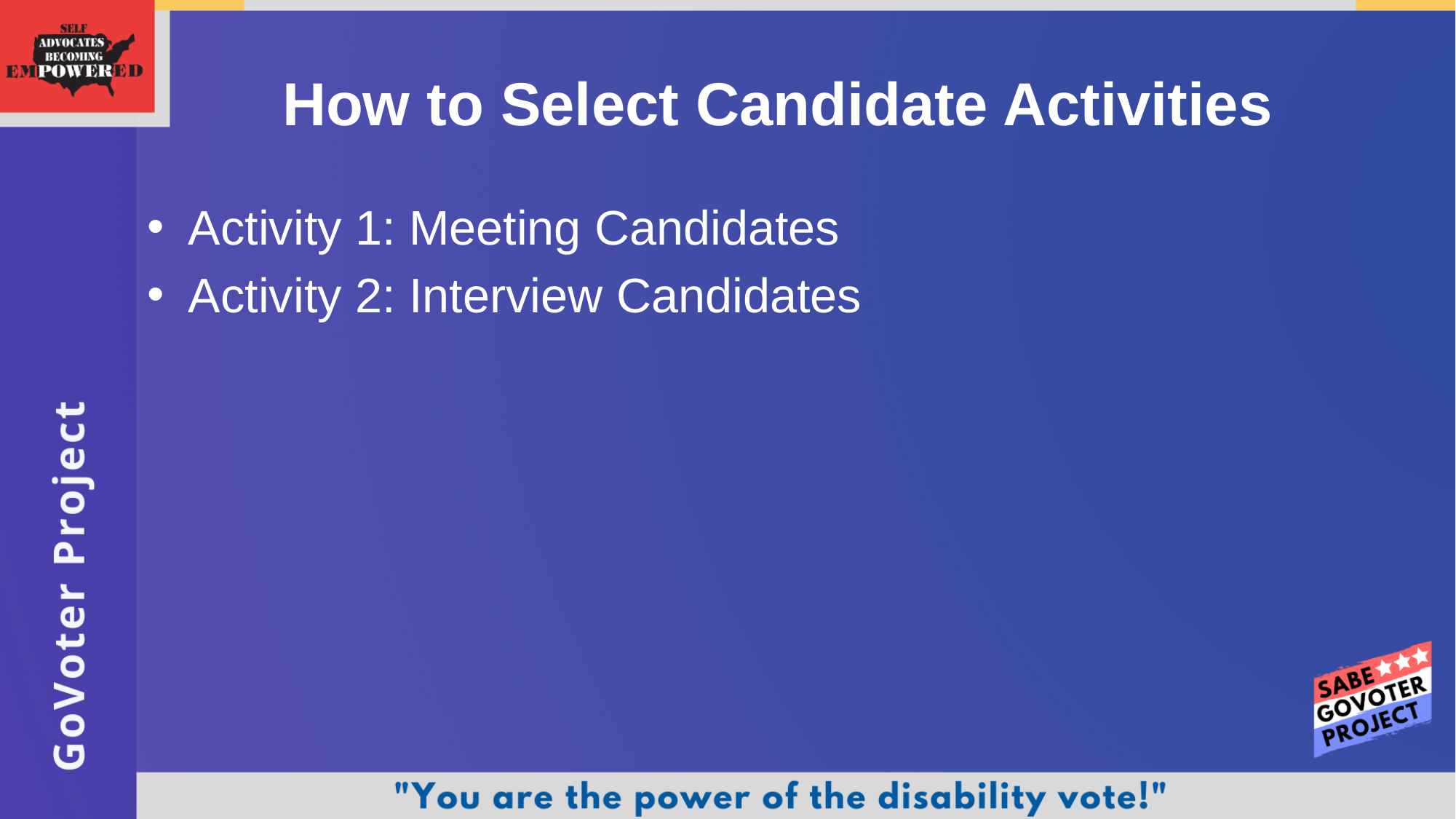

# How to Select Candidate Activities
Activity 1: Meeting Candidates
Activity 2: Interview Candidates